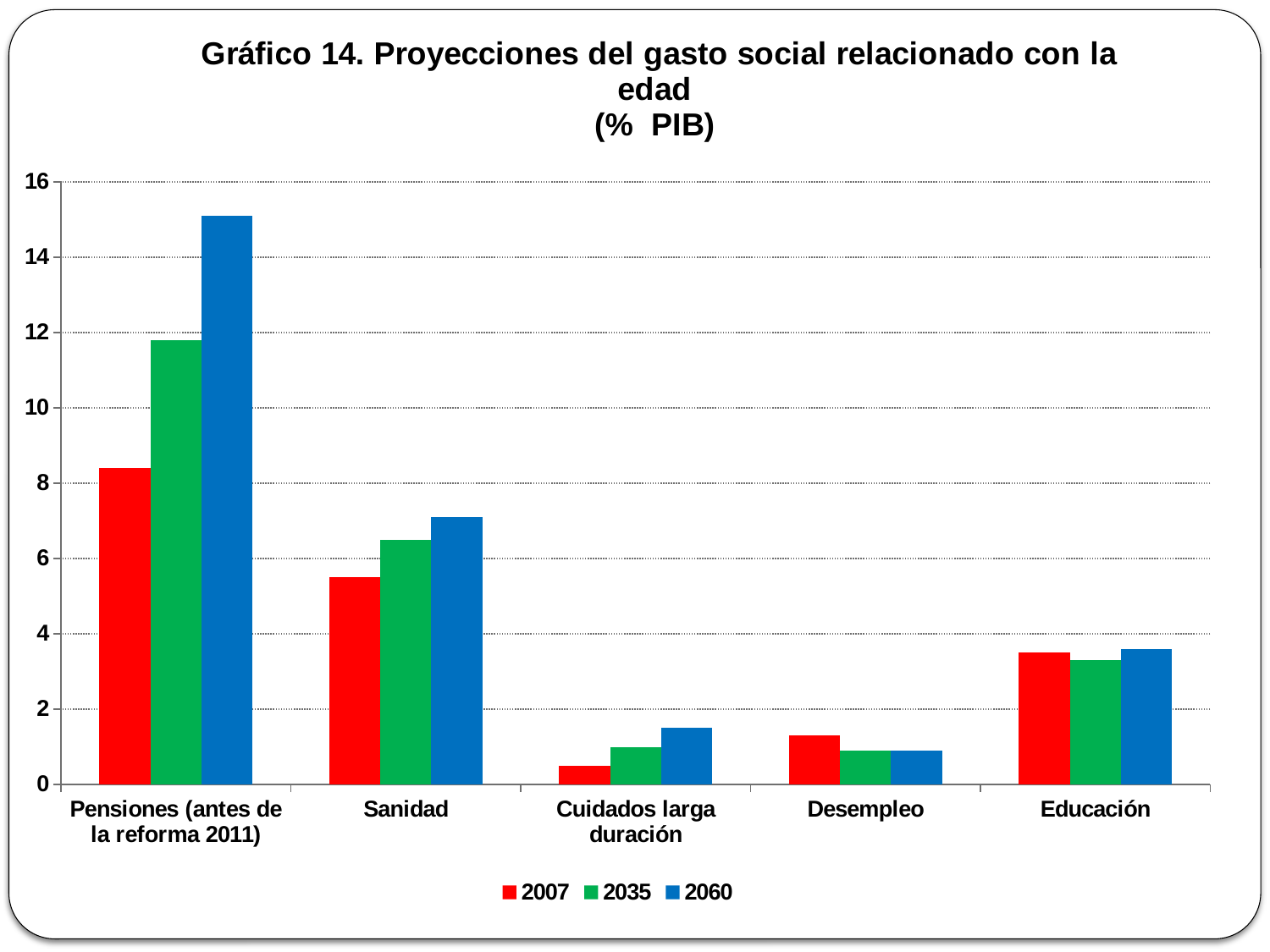

### Chart: Gráfico 14. Proyecciones del gasto social relacionado con la edad
(%  PIB)

| Category | 2007 | 2035 | 2060 |
|---|---|---|---|
| Pensiones (antes de la reforma 2011) | 8.4 | 11.8 | 15.1 |
| Sanidad | 5.5 | 6.5 | 7.1 |
| Cuidados larga duración | 0.5 | 1.0 | 1.5 |
| Desempleo | 1.3 | 0.9 | 0.9 |
| Educación | 3.5 | 3.3 | 3.6 |